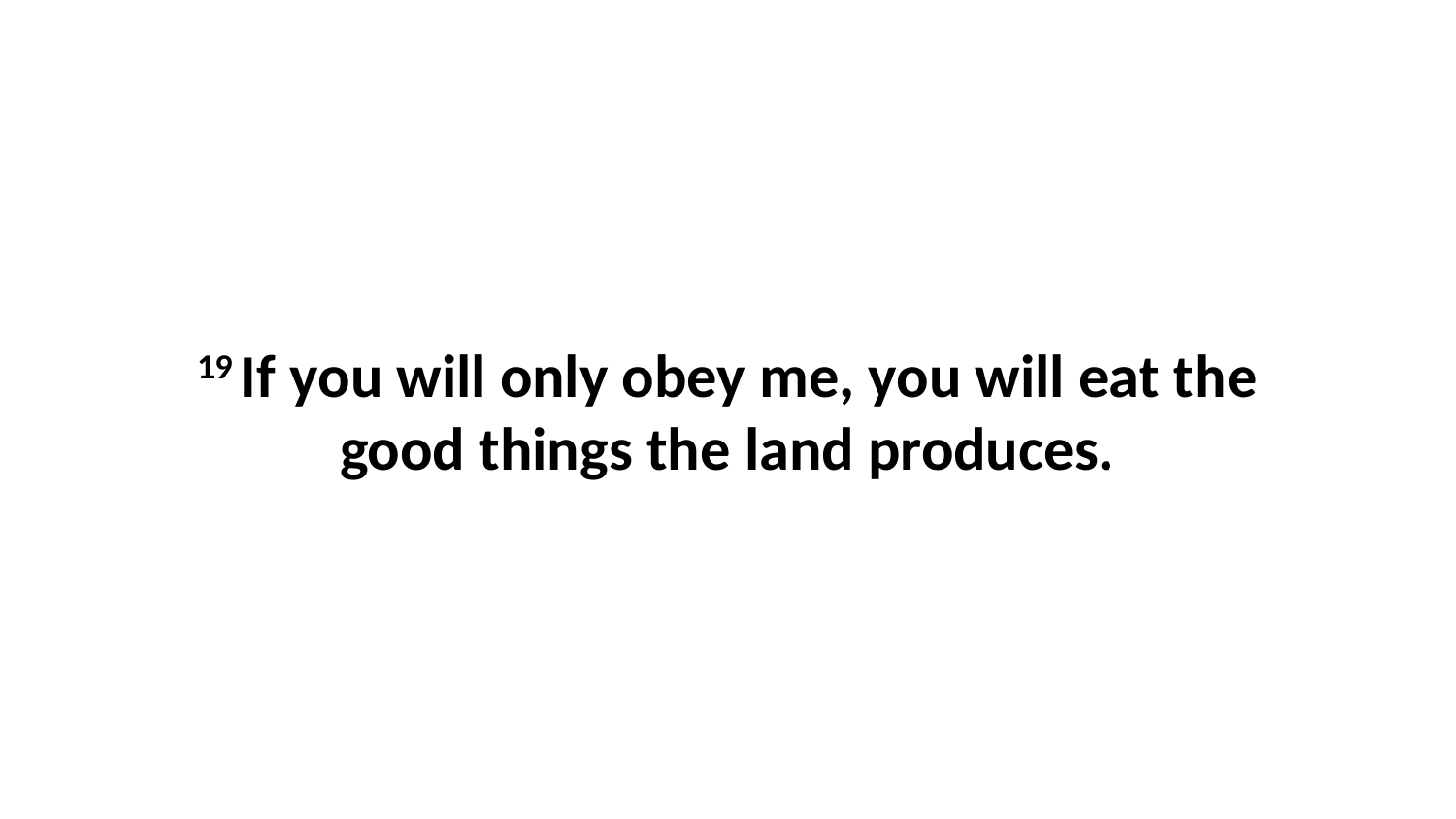

19 If you will only obey me, you will eat the good things the land produces.